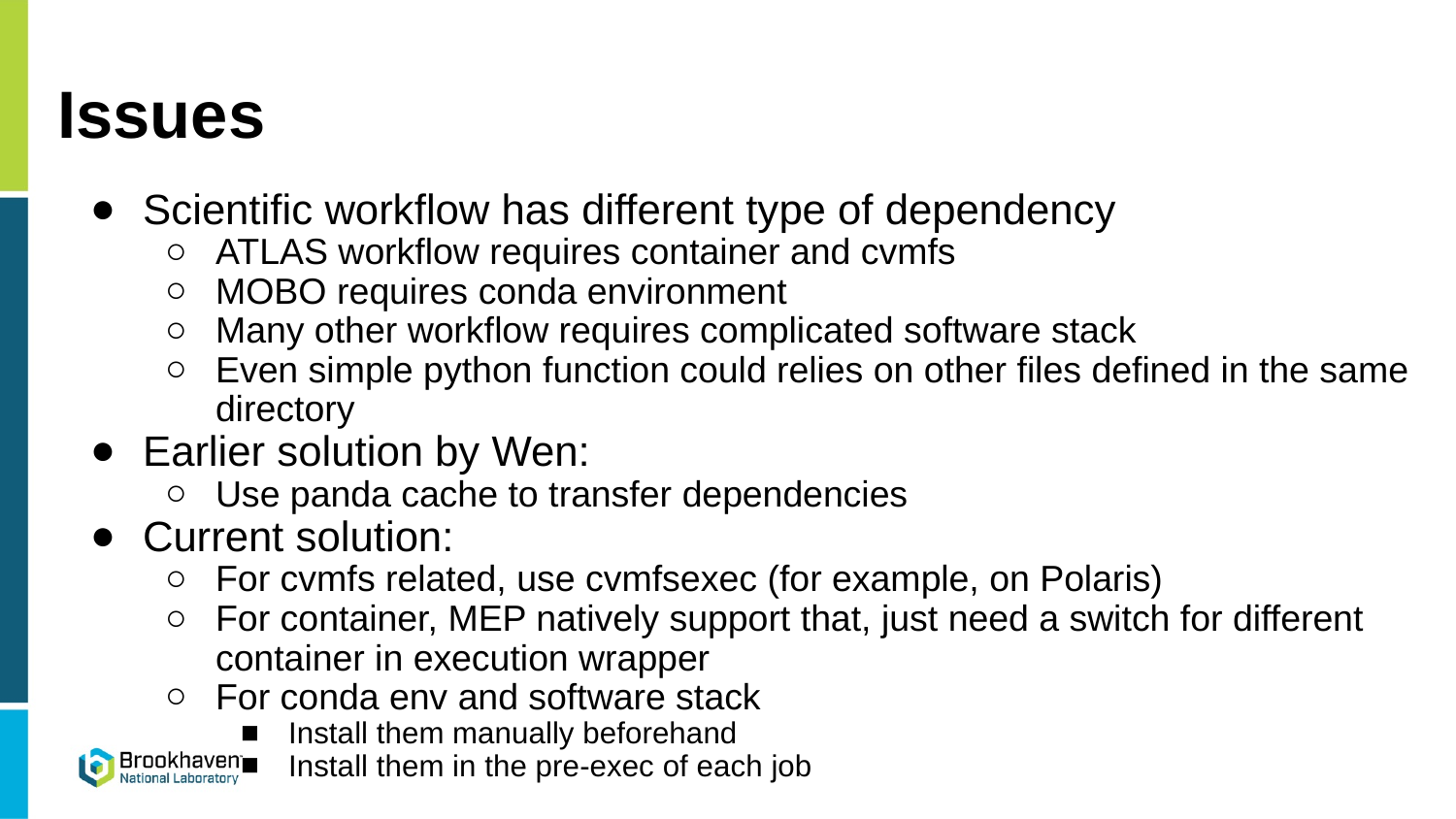

# Issues
Scientific workflow has different type of dependency
ATLAS workflow requires container and cvmfs
MOBO requires conda environment
Many other workflow requires complicated software stack
Even simple python function could relies on other files defined in the same directory
Earlier solution by Wen:
Use panda cache to transfer dependencies
Current solution:
For cvmfs related, use cvmfsexec (for example, on Polaris)
For container, MEP natively support that, just need a switch for different container in execution wrapper
For conda env and software stack
Install them manually beforehand
Install them in the pre-exec of each job